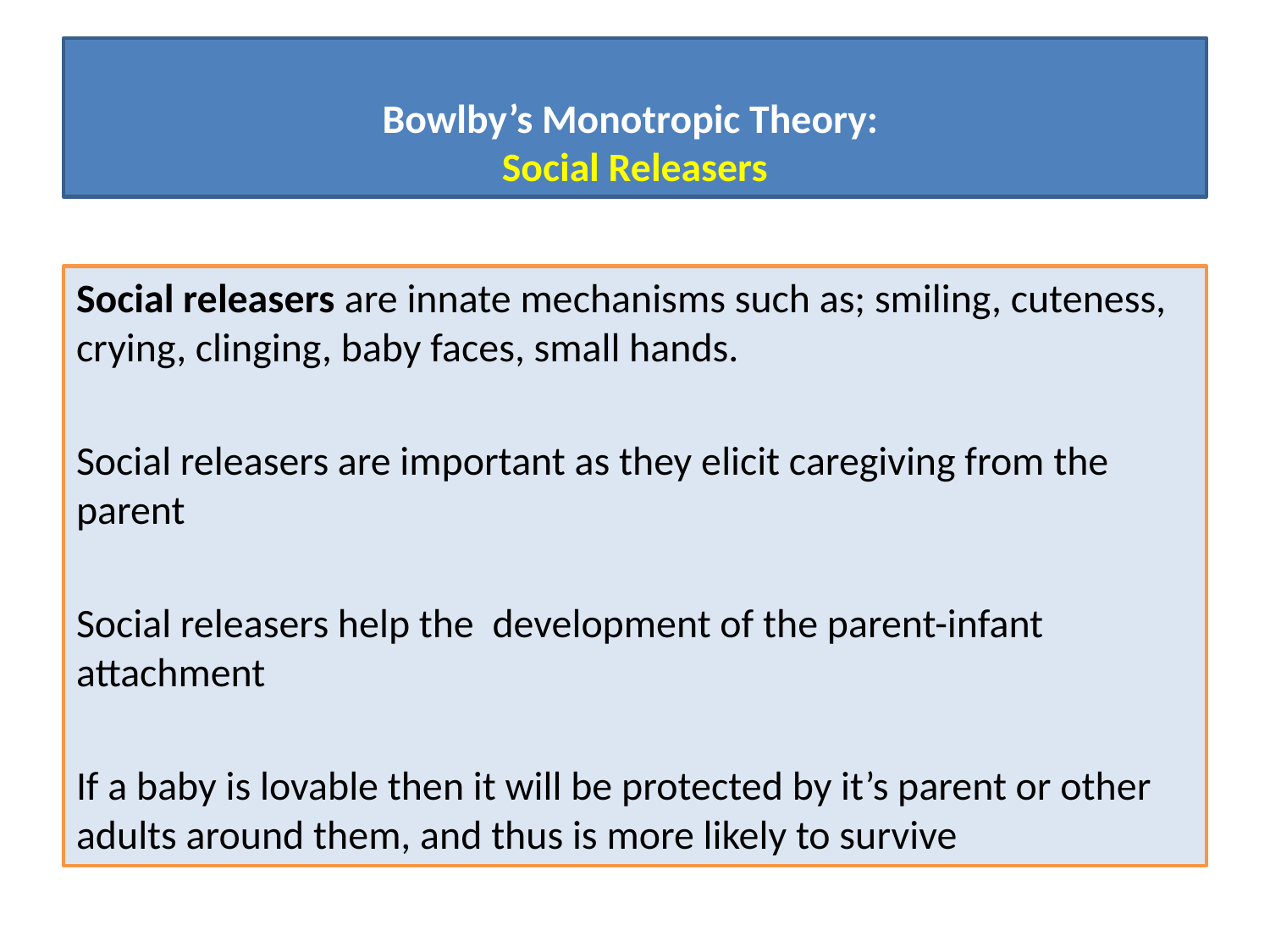

# Bowlby’s Monotropic Theory: Social Releasers

Social releasers are innate mechanisms such as; smiling, cuteness, crying, clinging, baby faces, small hands.

Social releasers are important as they elicit caregiving from the parent

Social releasers help the  development of the parent-infant attachment

If a baby is lovable then it will be protected by it’s parent or other adults around them, and thus is more likely to survive